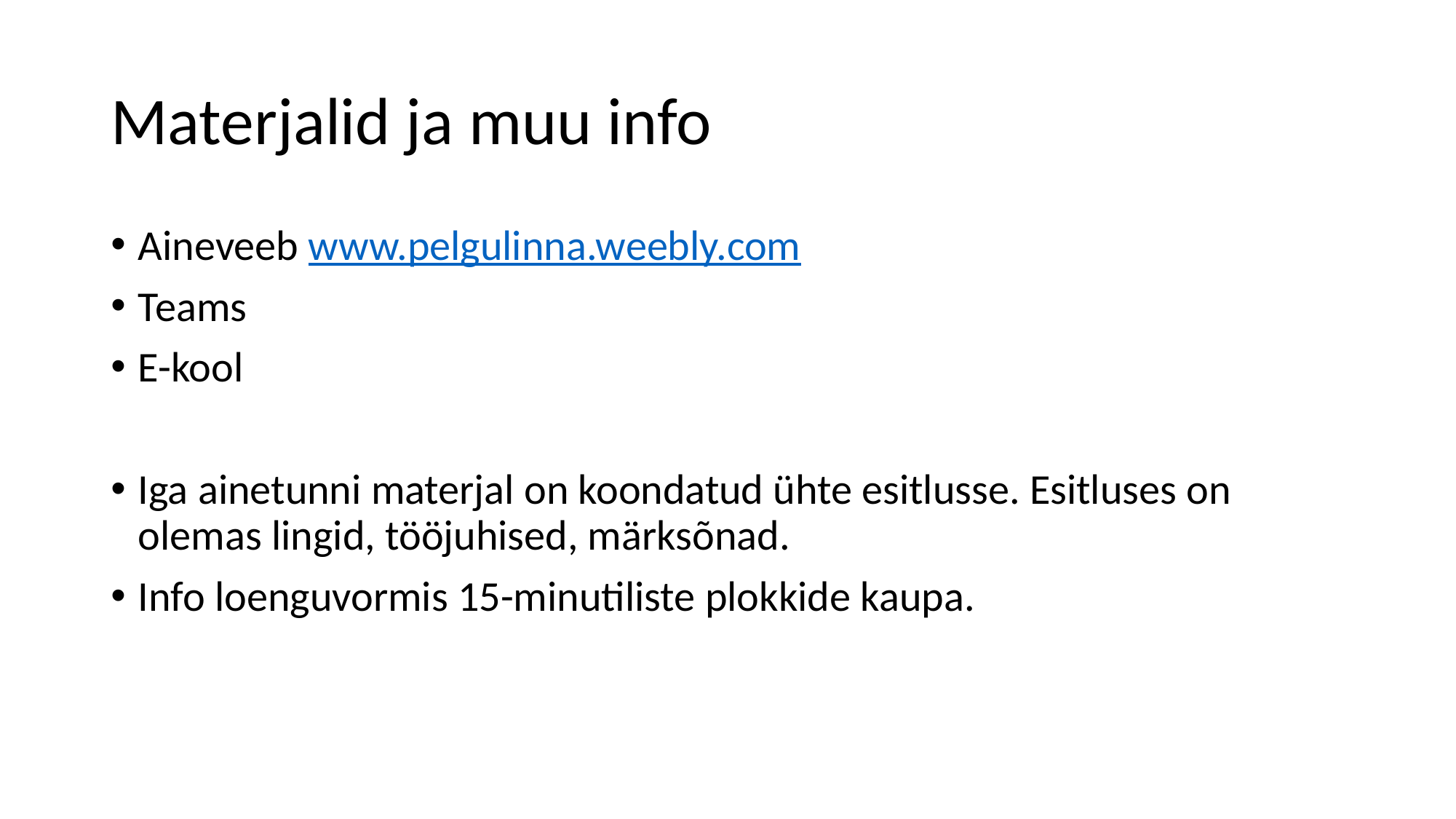

# Materjalid ja muu info
Aineveeb www.pelgulinna.weebly.com
Teams
E-kool

Iga ainetunni materjal on koondatud ühte esitlusse. Esitluses on olemas lingid, tööjuhised, märksõnad.
Info loenguvormis 15-minutiliste plokkide kaupa.